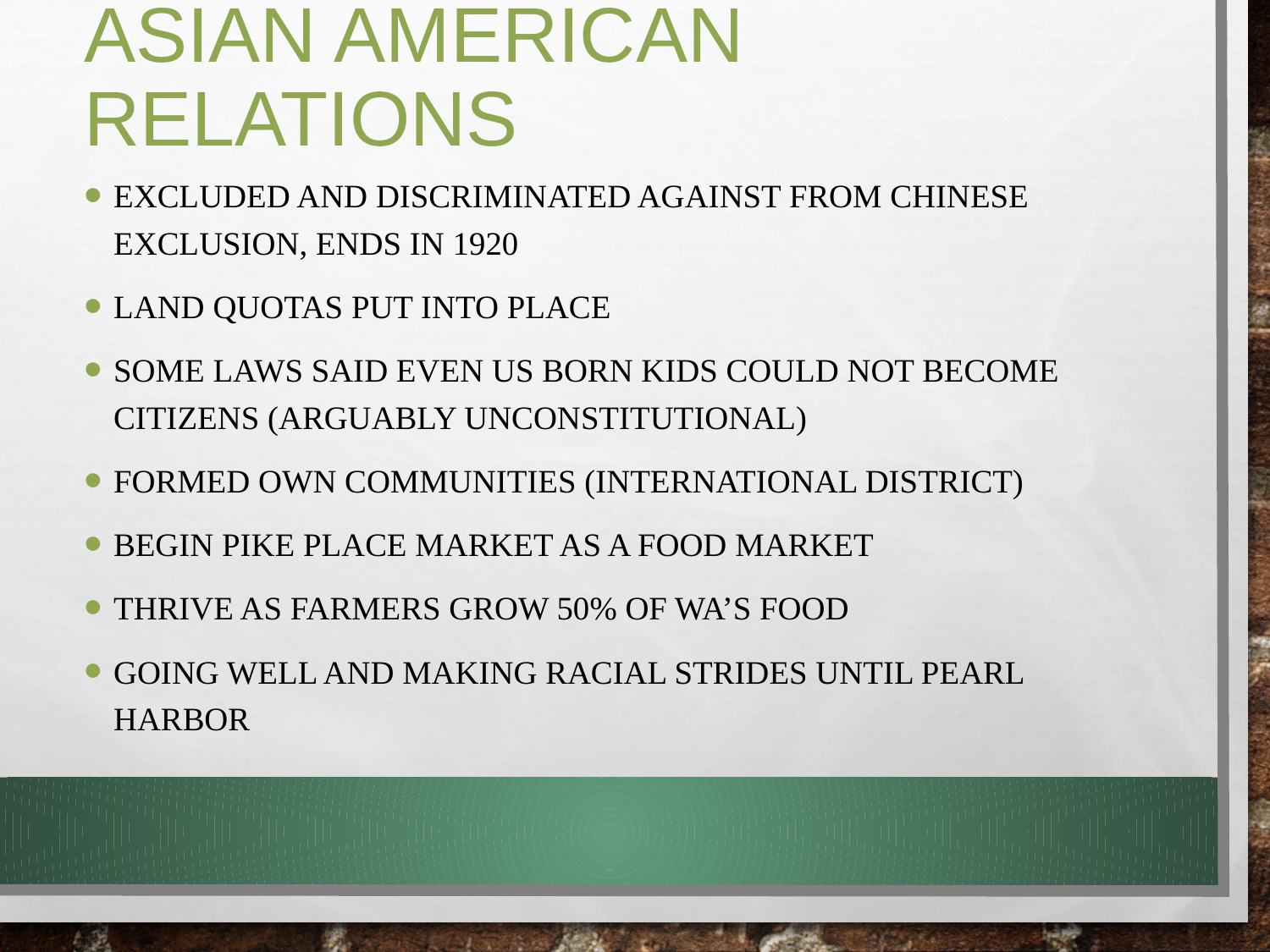

# Asian American Relations
Excluded and discriminated against from Chinese exclusion, ends in 1920
Land quotas put into place
Some laws said even US born kids could not become citizens (arguably unconstitutional)
Formed own communities (International District)
Begin Pike Place Market as a food market
Thrive as farmers grow 50% of WA’s food
Going well and making racial strides until Pearl Harbor